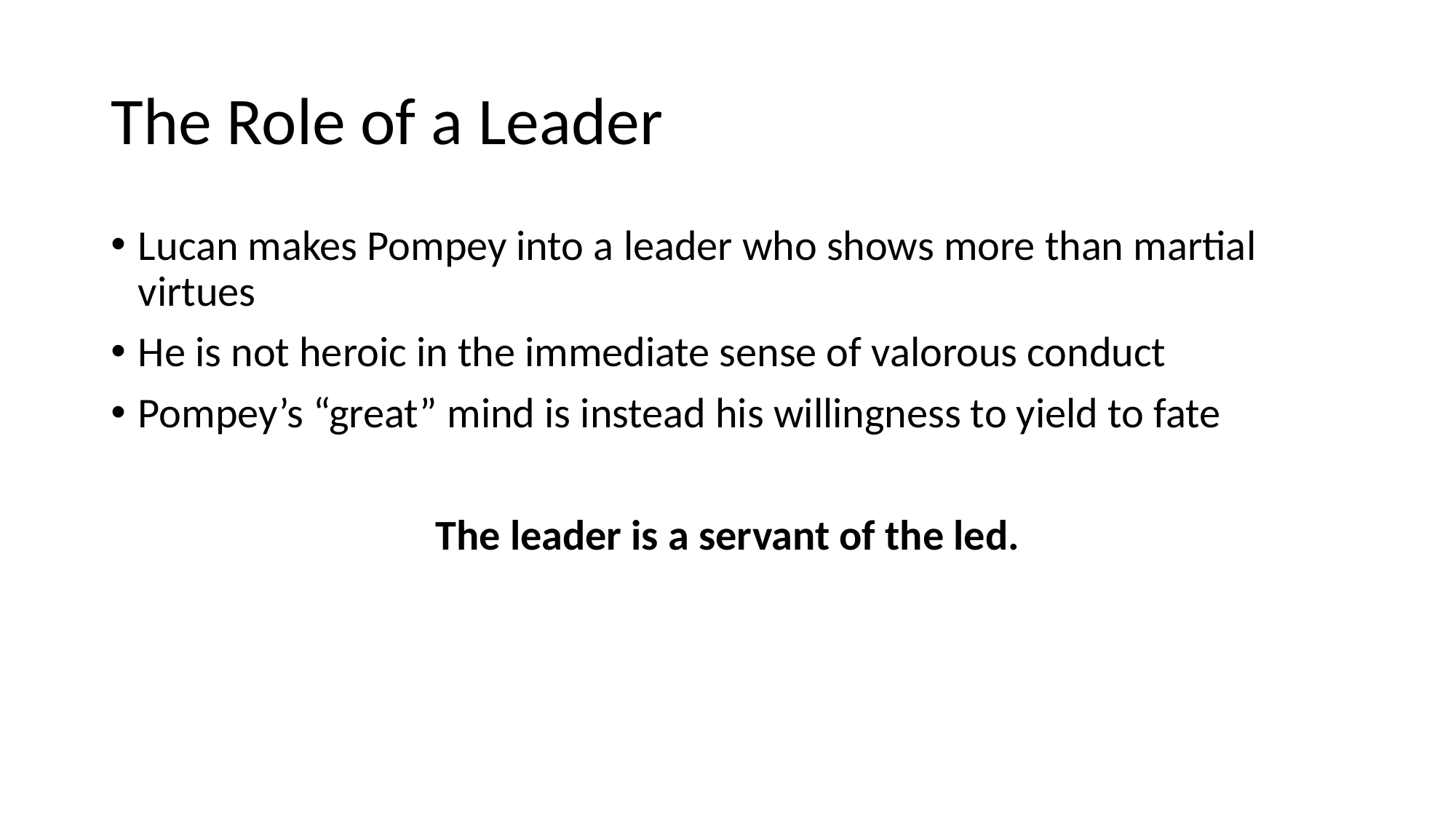

# The Role of a Leader
Lucan makes Pompey into a leader who shows more than martial virtues
He is not heroic in the immediate sense of valorous conduct
Pompey’s “great” mind is instead his willingness to yield to fate

The leader is a servant of the led.